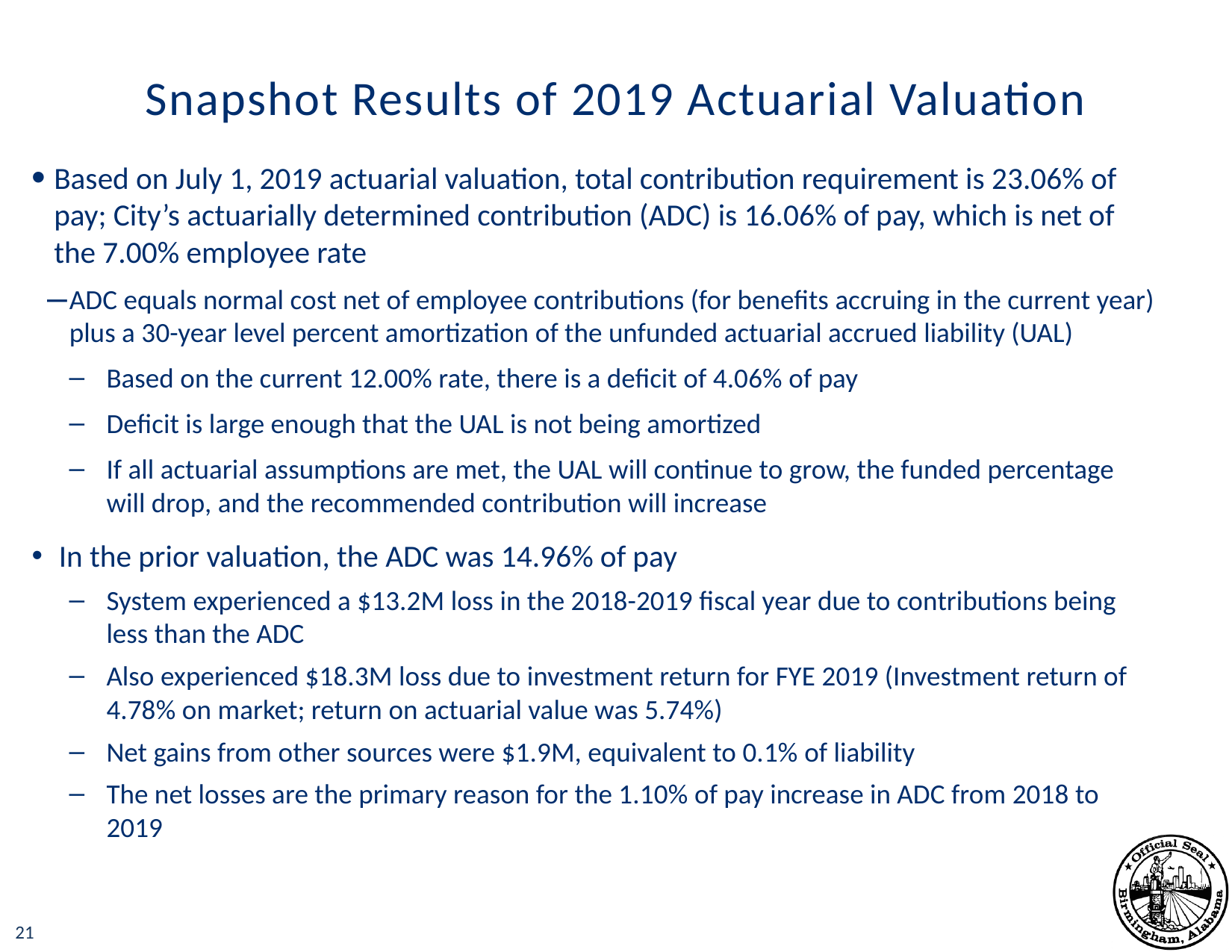

# Snapshot Results of 2019 Actuarial Valuation

Based on July 1, 2019 actuarial valuation, total contribution requirement is 23.06% of pay; City’s actuarially determined contribution (ADC) is 16.06% of pay, which is net of the 7.00% employee rate
ADC equals normal cost net of employee contributions (for benefits accruing in the current year) plus a 30-year level percent amortization of the unfunded actuarial accrued liability (UAL)
Based on the current 12.00% rate, there is a deficit of 4.06% of pay
Deficit is large enough that the UAL is not being amortized
If all actuarial assumptions are met, the UAL will continue to grow, the funded percentage will drop, and the recommended contribution will increase
In the prior valuation, the ADC was 14.96% of pay
System experienced a $13.2M loss in the 2018-2019 fiscal year due to contributions being less than the ADC
Also experienced $18.3M loss due to investment return for FYE 2019 (Investment return of 4.78% on market; return on actuarial value was 5.74%)
Net gains from other sources were $1.9M, equivalent to 0.1% of liability
The net losses are the primary reason for the 1.10% of pay increase in ADC from 2018 to 2019